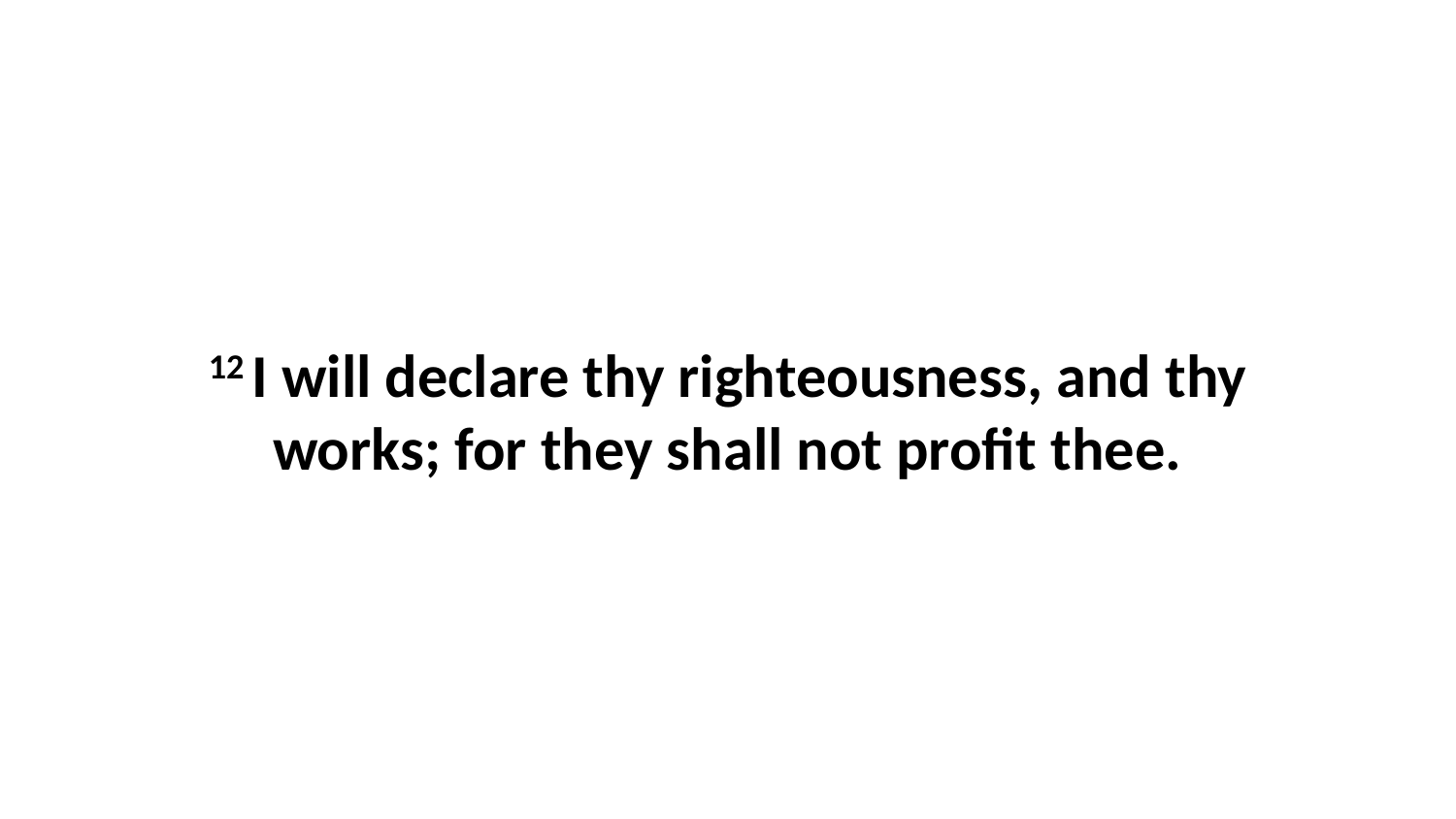

12 I will declare thy righteousness, and thy works; for they shall not profit thee.